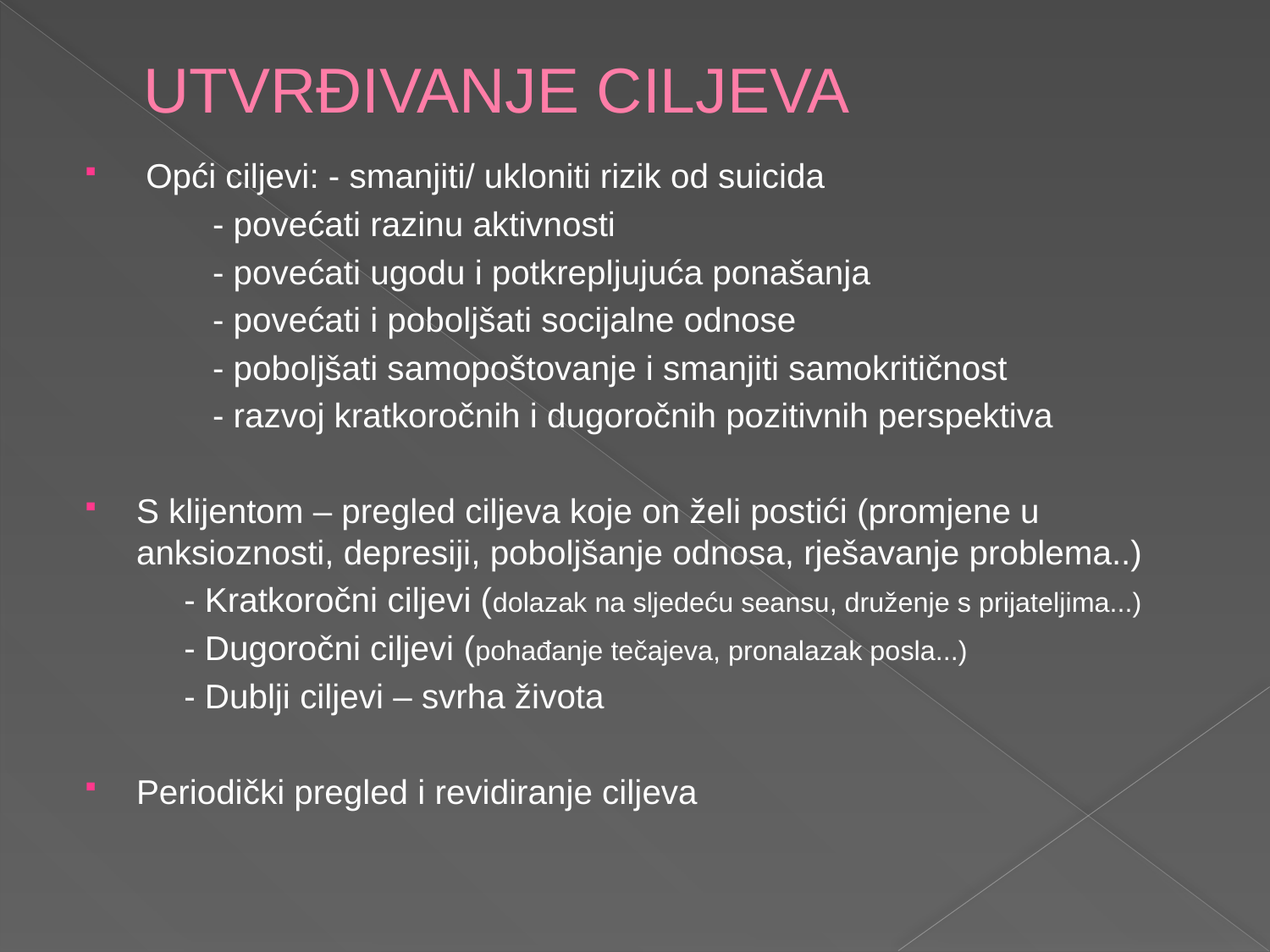

# UTVRĐIVANJE CILJEVA
 Opći ciljevi: - smanjiti/ ukloniti rizik od suicida
		        - povećati razinu aktivnosti
		        - povećati ugodu i potkrepljujuća ponašanja
		        - povećati i poboljšati socijalne odnose
		        - poboljšati samopoštovanje i smanjiti samokritičnost
		        - razvoj kratkoročnih i dugoročnih pozitivnih perspektiva

S klijentom – pregled ciljeva koje on želi postići (promjene u anksioznosti, depresiji, poboljšanje odnosa, rješavanje problema..)
		     - Kratkoročni ciljevi (dolazak na sljedeću seansu, druženje s prijateljima...)
		     - Dugoročni ciljevi (pohađanje tečajeva, pronalazak posla...)
		     - Dublji ciljevi – svrha života

Periodički pregled i revidiranje ciljeva